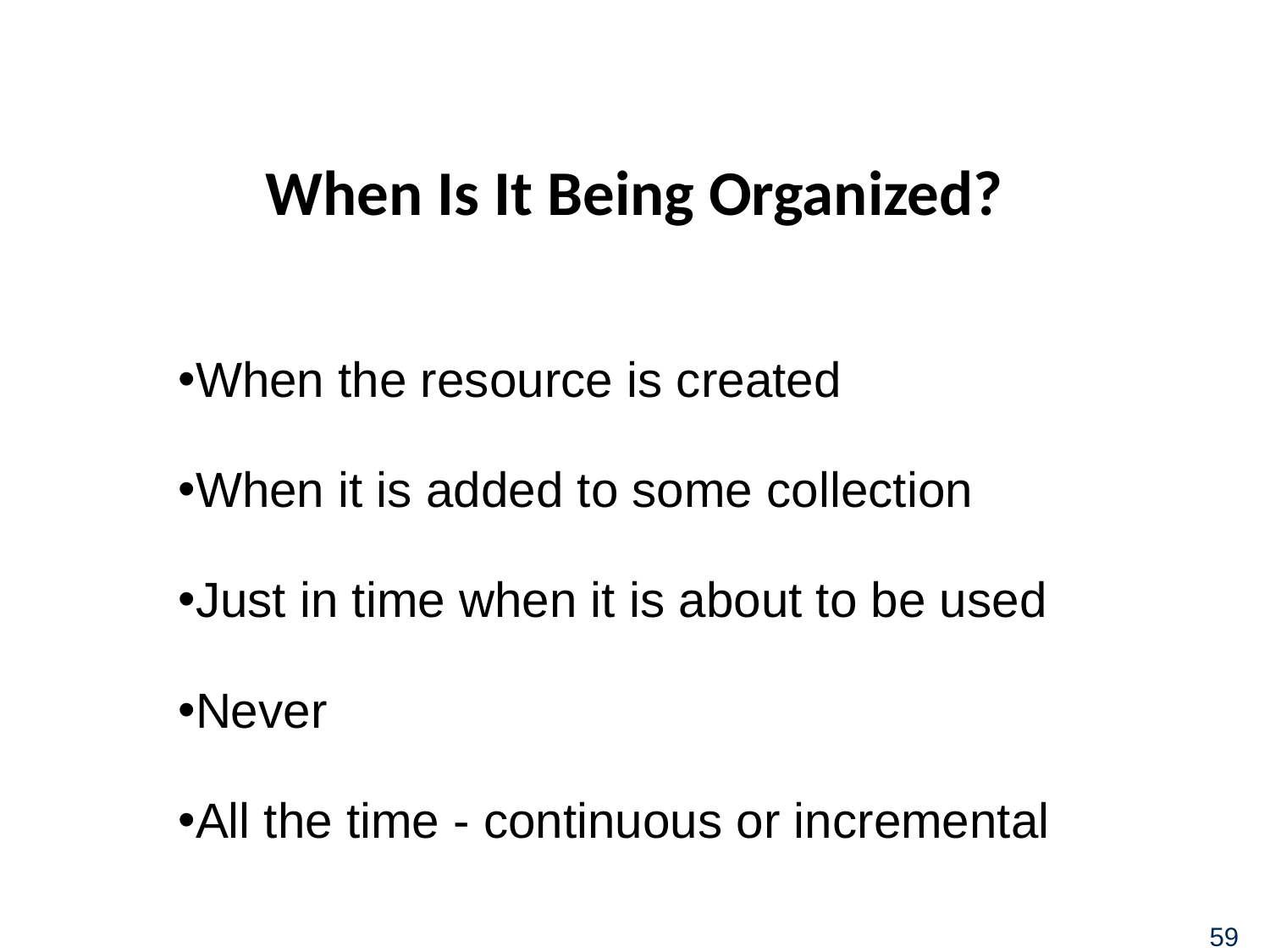

# When Is It Being Organized?

When the resource is created

When it is added to some collection

Just in time when it is about to be used

Never

All the time - continuous or incremental
59